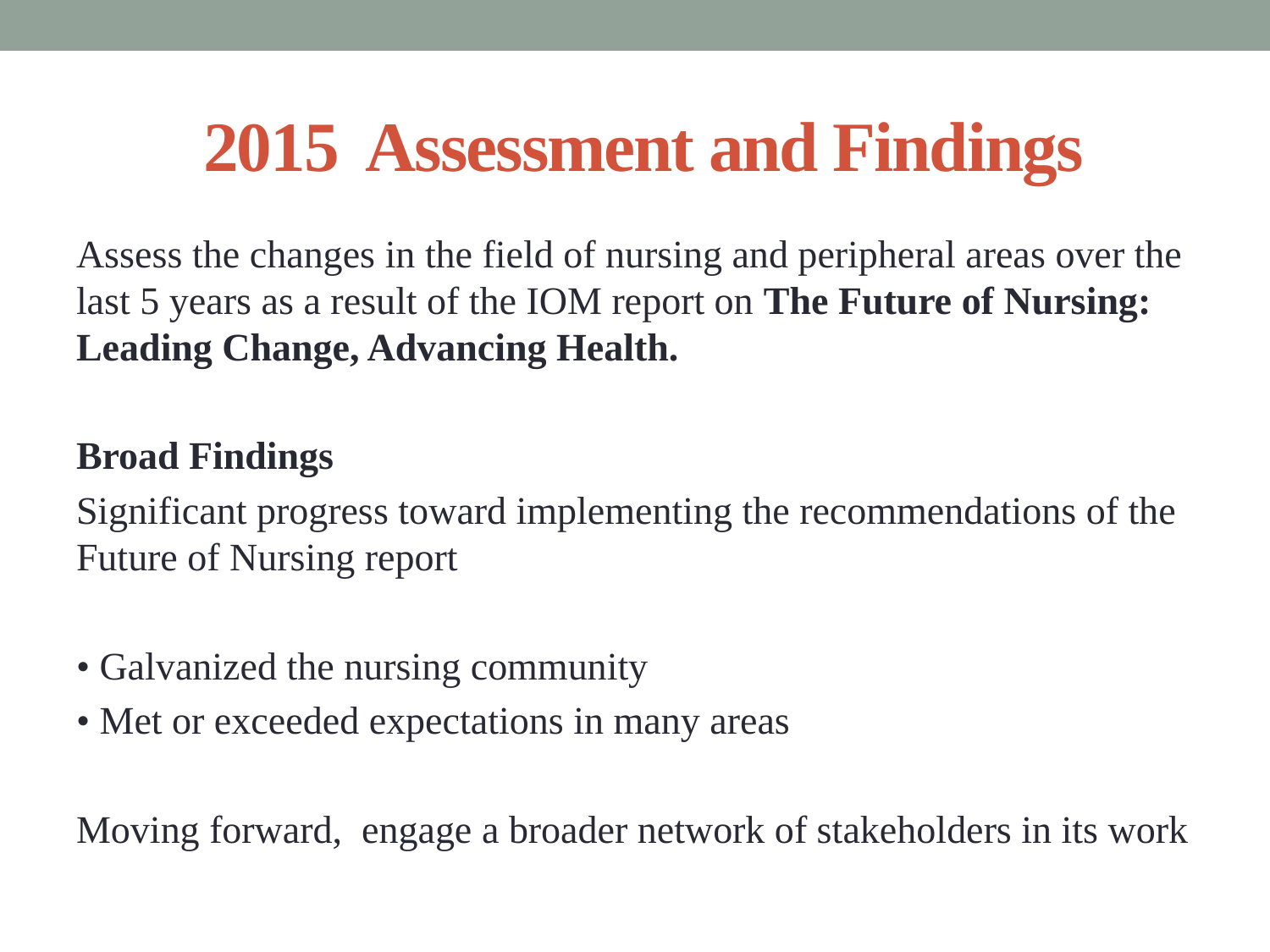

# 2015  Assessment and Findings
Assess the changes in the field of nursing and peripheral areas over the last 5 years as a result of the IOM report on The Future of Nursing: Leading Change, Advancing Health.

Broad Findings
Significant progress toward implementing the recommendations of the Future of Nursing report

• Galvanized the nursing community
• Met or exceeded expectations in many areas

Moving forward,  engage a broader network of stakeholders in its work